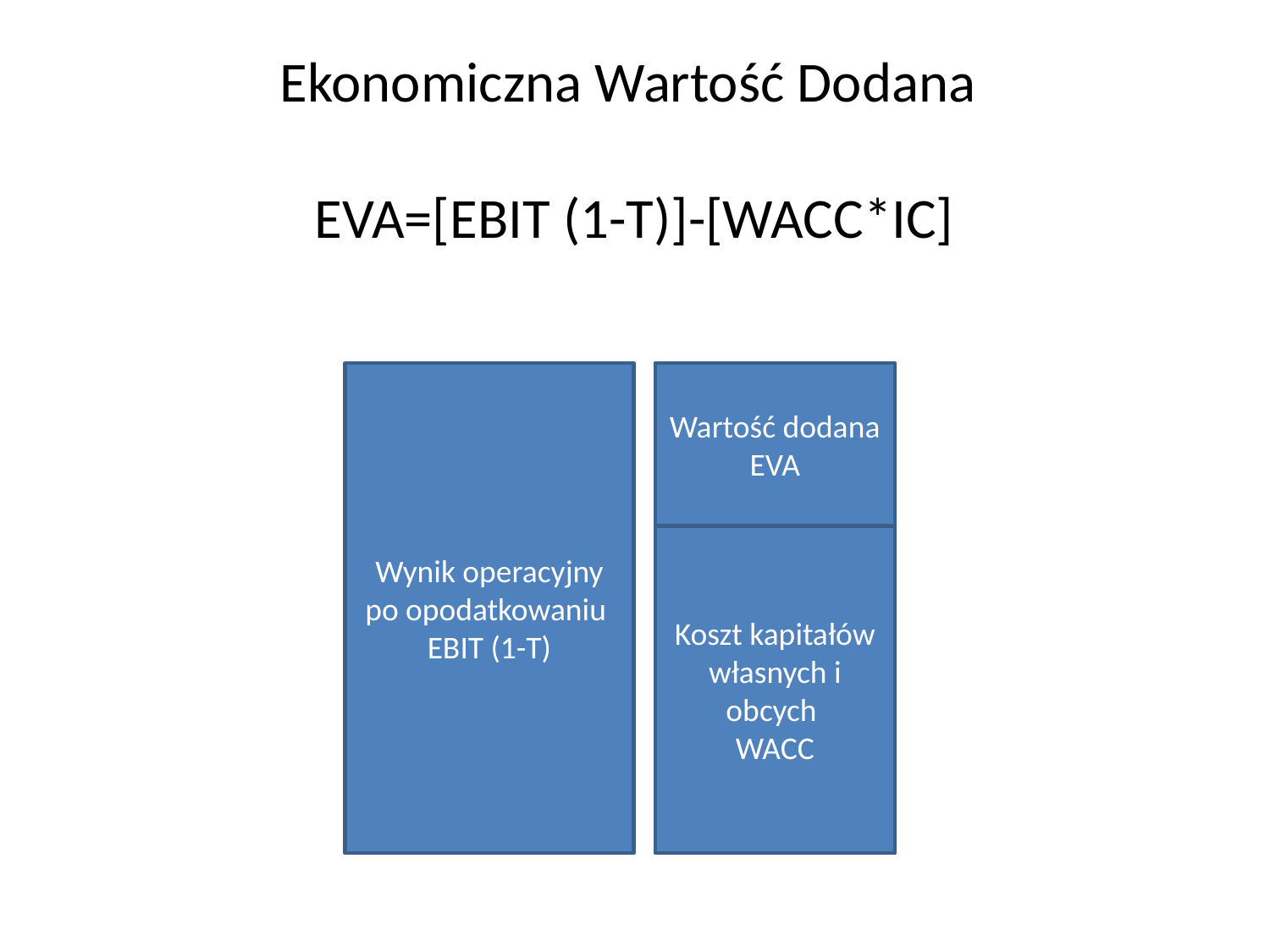

# Ekonomiczna Wartość Dodana EVA=[EBIT (1-T)]-[WACC*IC]
Wynik operacyjny po opodatkowaniu
EBIT (1-T)
Wartość dodana
EVA
Koszt kapitałów własnych i obcych
WACC